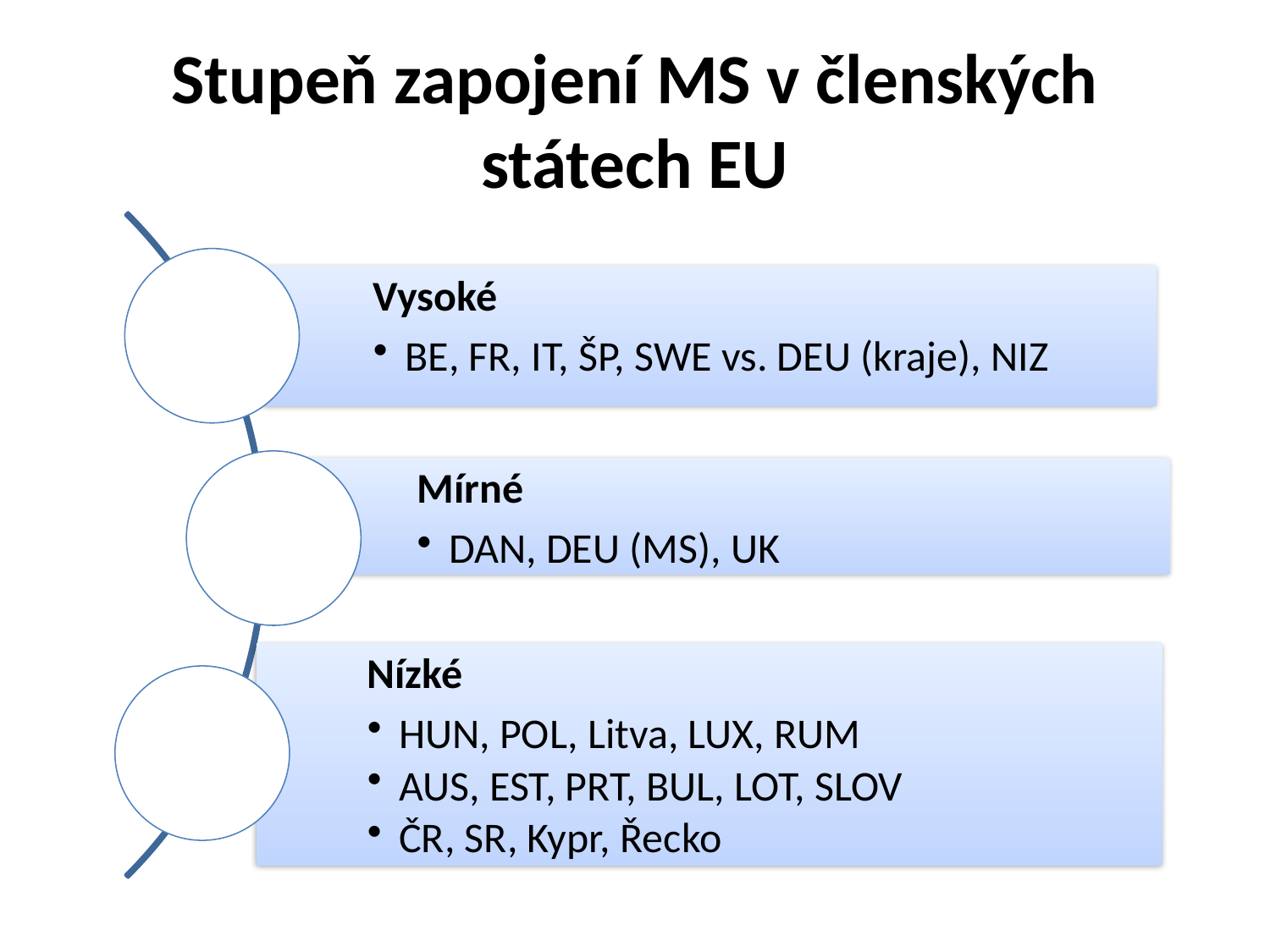

# Stupeň zapojení MS v členských státech EU
Vysoké
BE, FR, IT, ŠP, SWE vs. DEU (kraje), NIZ
Mírné
DAN, DEU (MS), UK
Nízké
HUN, POL, Litva, LUX, RUM
AUS, EST, PRT, BUL, LOT, SLOV
ČR, SR, Kypr, Řecko